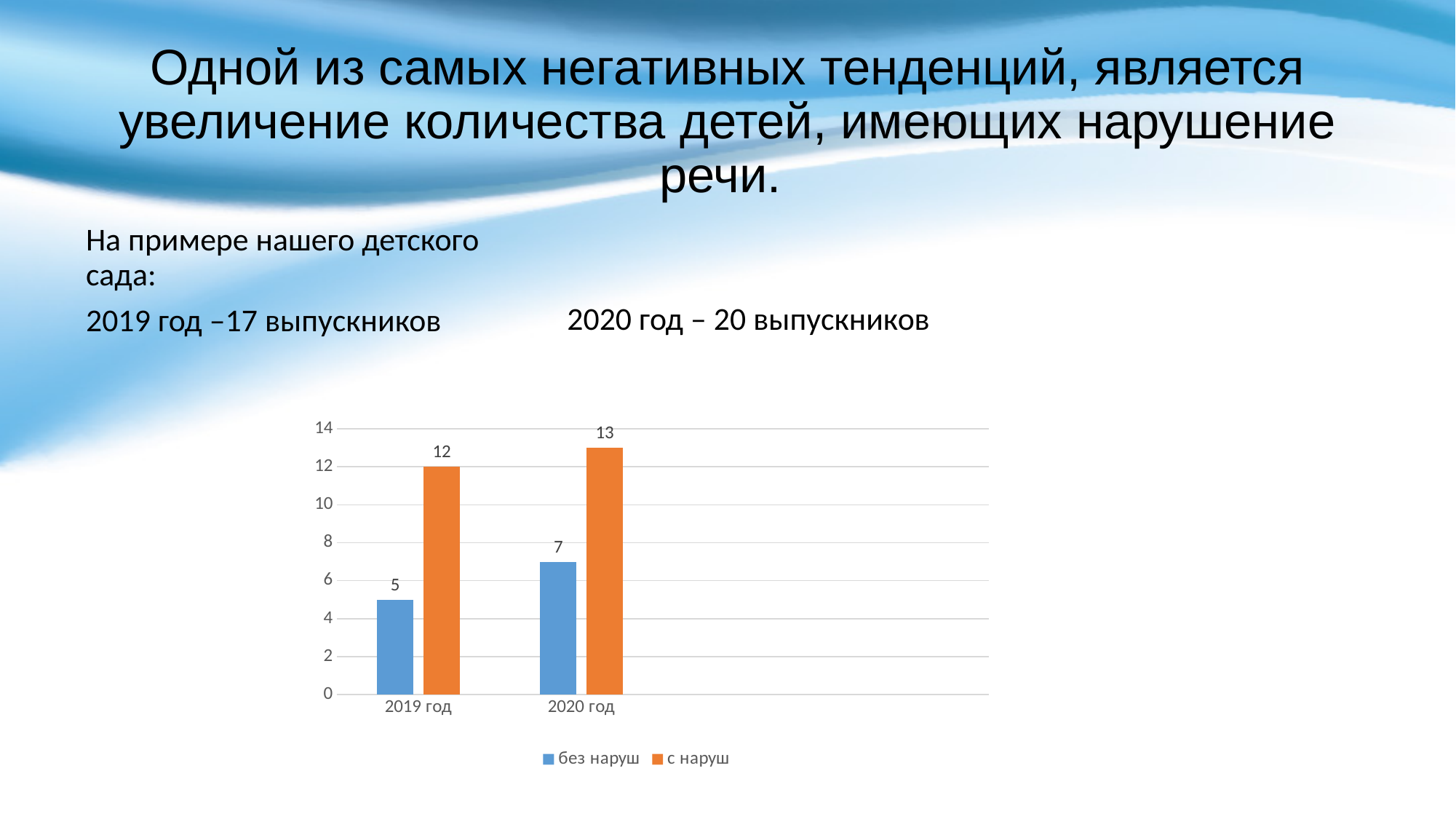

# Одной из самых негативных тенденций, является увеличение количества детей, имеющих нарушение речи.

2020 год – 20 выпускников

На примере нашего детского сада:
2019 год –17 выпускников

### Chart

| Category | без наруш | с наруш |
|---|---|---|
| 2019 год | 5.0 | 12.0 |
| 2020 год | 7.0 | 13.0 |